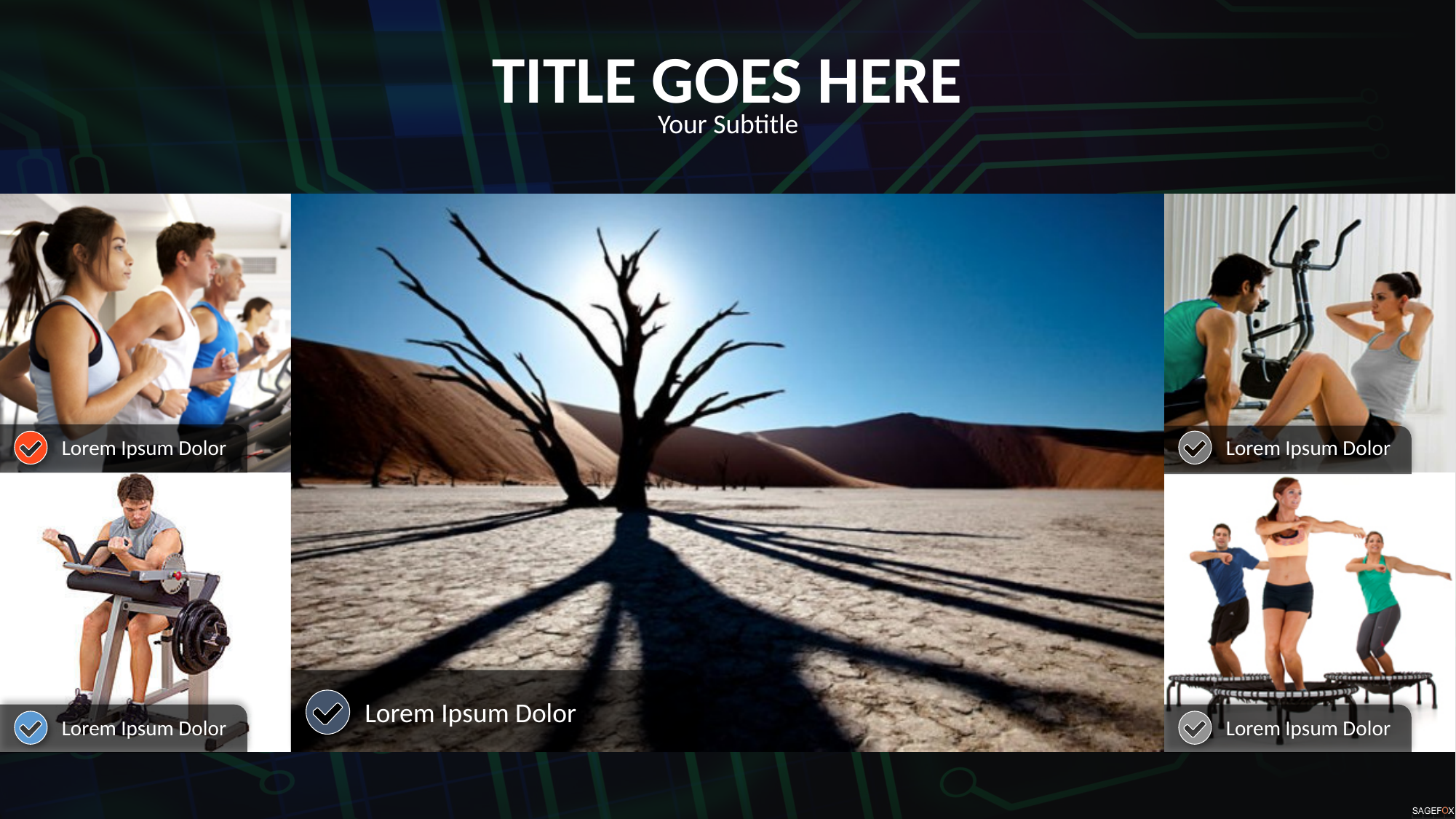

TITLE GOES HERE
Your Subtitle

Lorem Ipsum Dolor
Lorem Ipsum Dolor

Lorem Ipsum Dolor

Lorem Ipsum Dolor
Lorem Ipsum Dolor